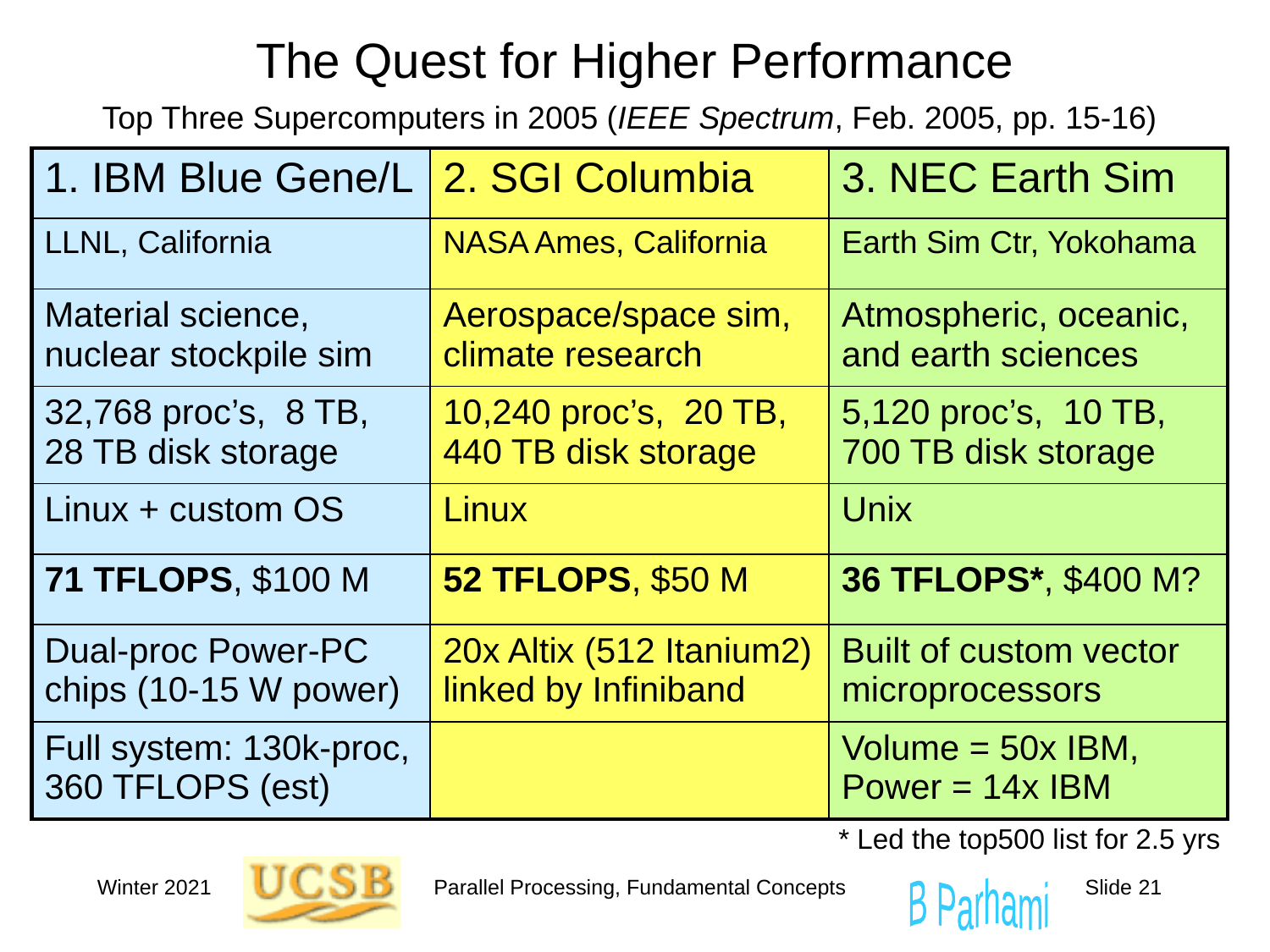

# The Quest for Higher Performance
Top Three Supercomputers in 2005 (IEEE Spectrum, Feb. 2005, pp. 15-16)
| 1. IBM Blue Gene/L | 2. SGI Columbia | 3. NEC Earth Sim |
| --- | --- | --- |
| LLNL, California | NASA Ames, California | Earth Sim Ctr, Yokohama |
| Material science, nuclear stockpile sim | Aerospace/space sim, climate research | Atmospheric, oceanic, and earth sciences |
| 32,768 proc’s, 8 TB, 28 TB disk storage | 10,240 proc’s, 20 TB, 440 TB disk storage | 5,120 proc’s, 10 TB, 700 TB disk storage |
| Linux + custom OS | Linux | Unix |
| 71 TFLOPS, $100 M | 52 TFLOPS, $50 M | 36 TFLOPS\*, $400 M? |
| Dual-proc Power-PC chips (10-15 W power) | 20x Altix (512 Itanium2) linked by Infiniband | Built of custom vector microprocessors |
| Full system: 130k-proc, 360 TFLOPS (est) |  | Volume = 50x IBM, Power = 14x IBM |
* Led the top500 list for 2.5 yrs
Winter 2021
Parallel Processing, Fundamental Concepts
Slide 21